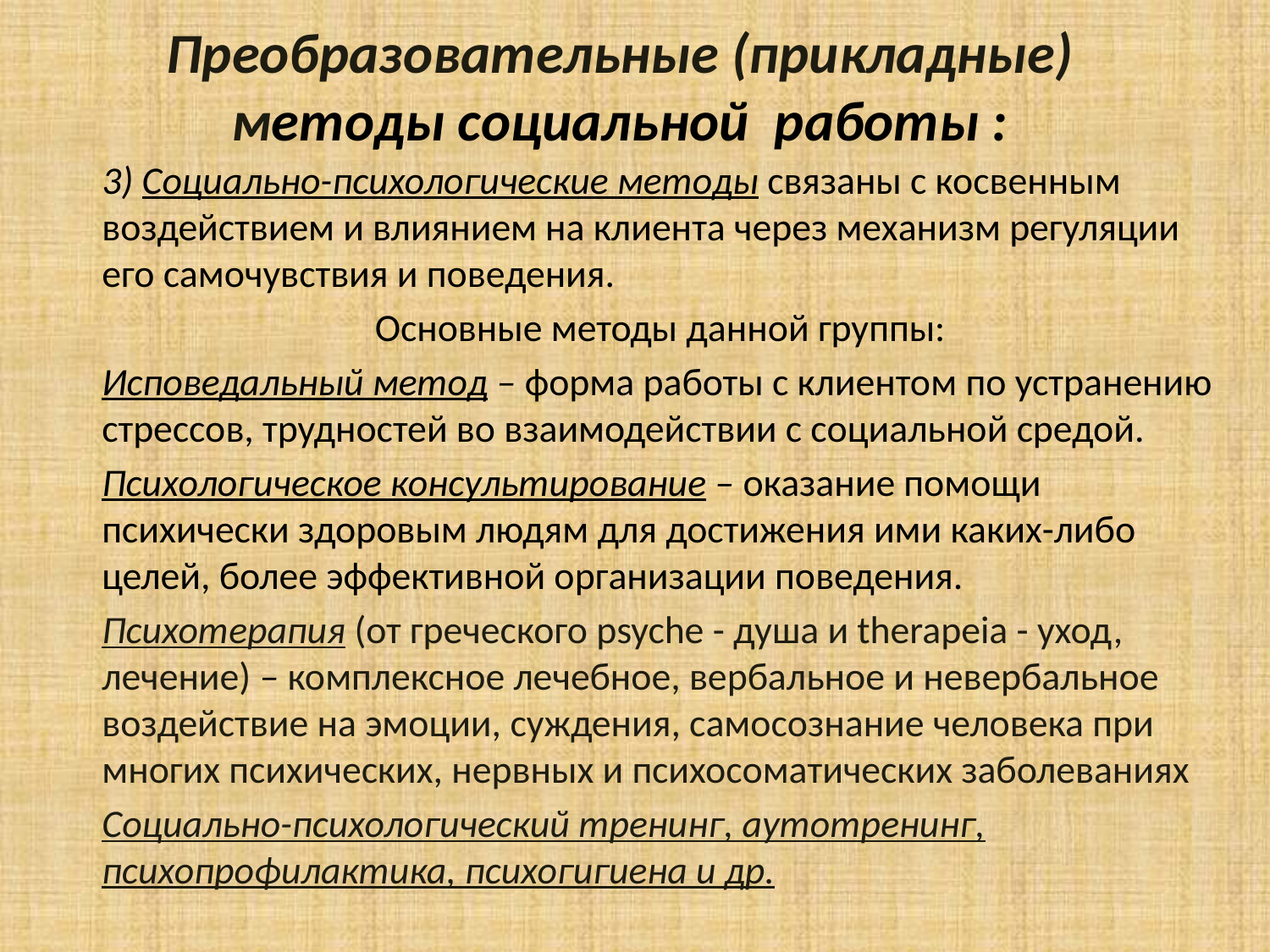

# Преобразовательные (прикладные) методы социальной  работы :
3) Социально-психологические методы связаны с косвенным воздействием и влиянием на клиента через механизм регуляции его самочувствия и поведения.
Основные методы данной группы:
Исповедальный метод – форма работы с клиентом по устранению стрессов, трудностей во взаимодействии с социальной средой.
Психологическое консультирование – оказание помощи психически здоровым людям для достижения ими каких-либо целей, более эффективной организации поведения.
Психотерапия (от греческого рsyche - душа и therapeia - уход, лечение) – комплексное лечебное, вербальное и невербальное воздействие на эмоции, суждения, самосознание человека при многих психических, нервных и психосоматических заболеваниях
Социально-психологический тренинг, аутотренинг, психопрофилактика, психогигиена и др.